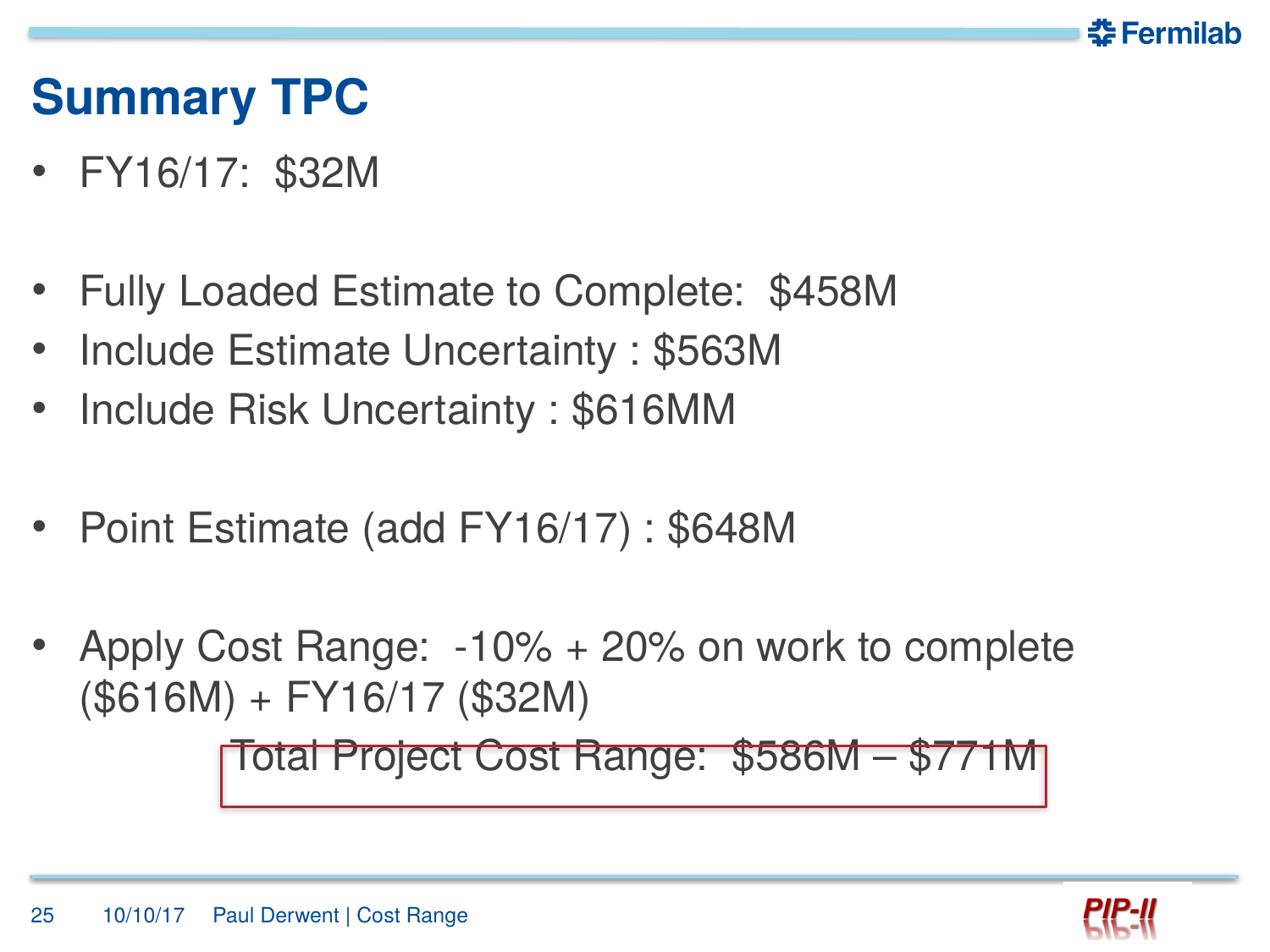

# Summary TPC
FY16/17:  $32M

Fully Loaded Estimate to Complete:  $458M
Include Estimate Uncertainty : $563M
Include Risk Uncertainty : $616MM

Point Estimate (add FY16/17) : $648M

Apply Cost Range:  -10% + 20% on work to complete ($616M) + FY16/17 ($32M)
Total Project Cost Range:  $586M – $771M

25
10/10/17
Paul Derwent | Cost Range